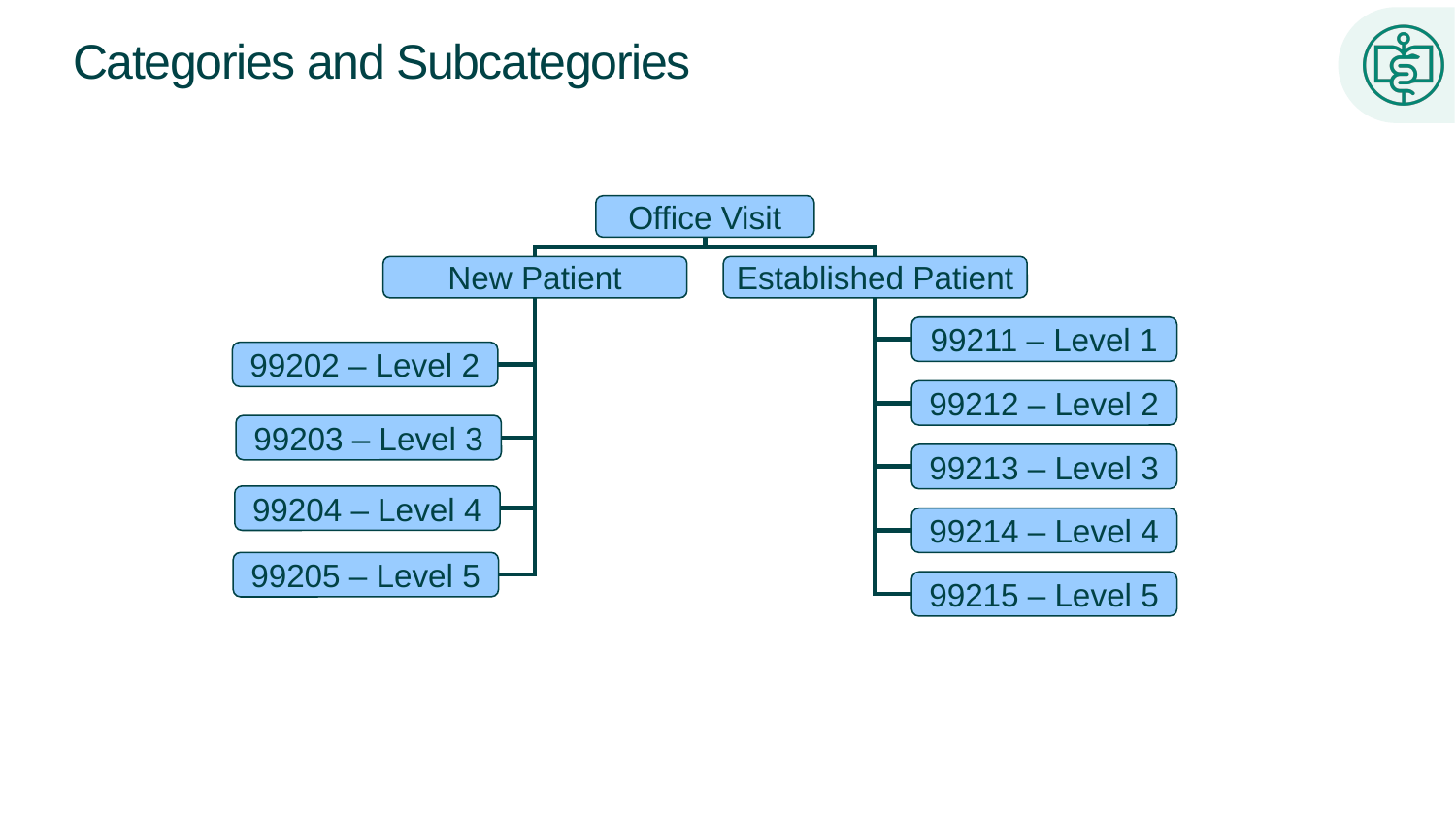

# Categories and Subcategories
Office Visit
New Patient
Established Patient
99211 – Level 1
99202 – Level 2
99212 – Level 2
99203 – Level 3
99213 – Level 3
99204 – Level 4
99214 – Level 4
99205 – Level 5
99215 – Level 5